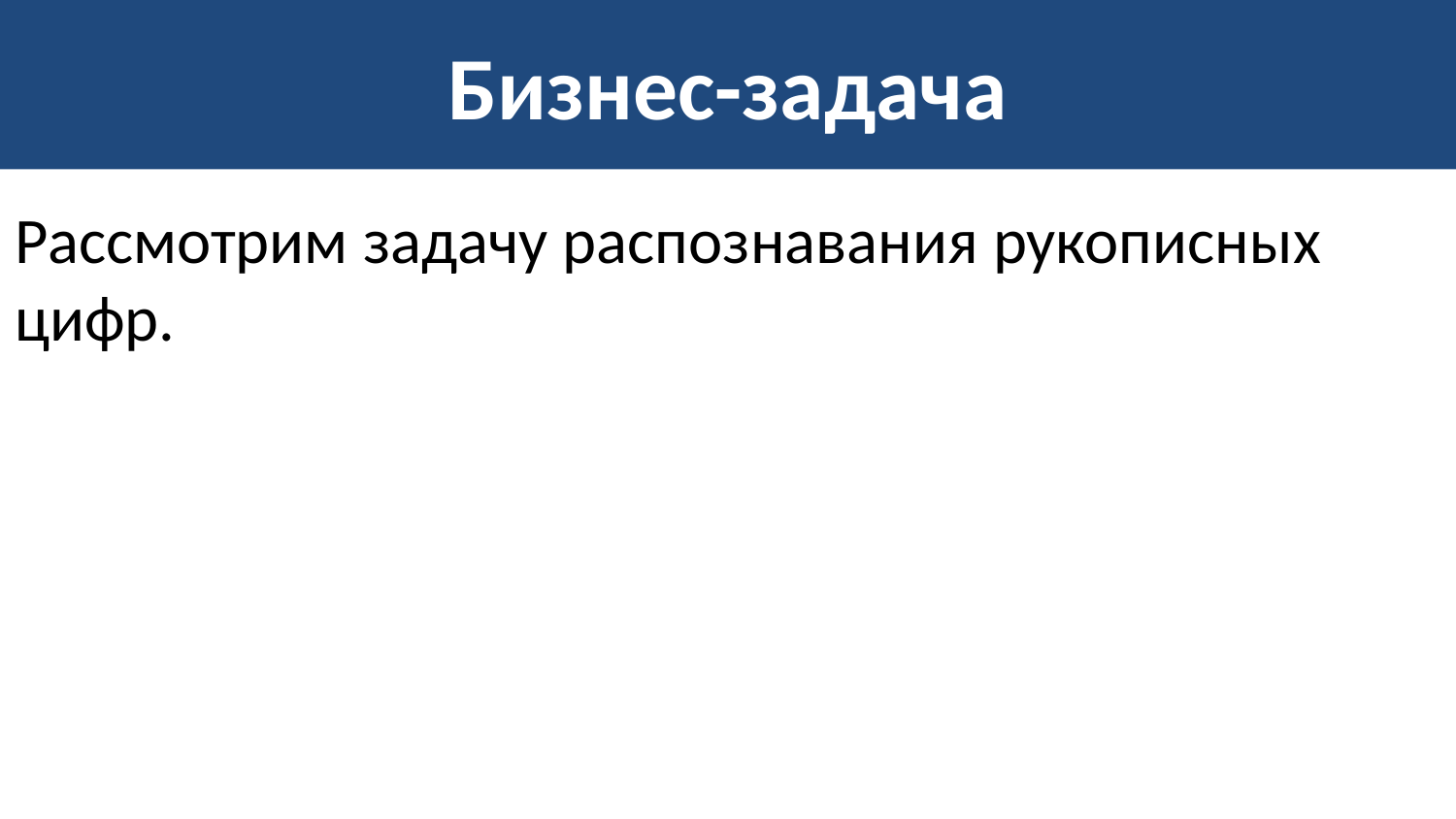

# Бизнес-задача
Рассмотрим задачу распознавания рукописных цифр.